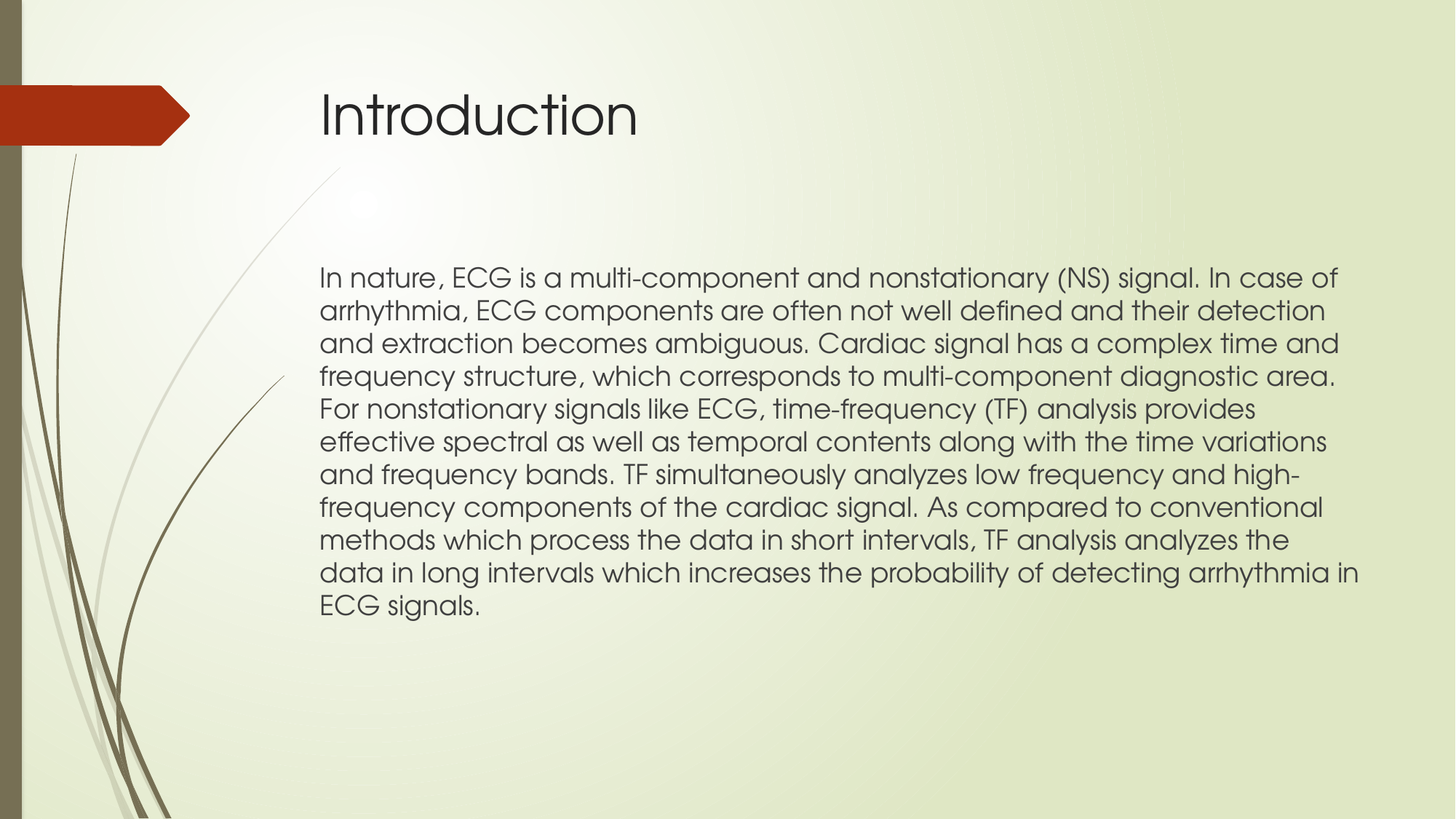

# Introduction
In nature, ECG is a multi-component and nonstationary (NS) signal. In case of arrhythmia, ECG components are often not well defined and their detection and extraction becomes ambiguous. Cardiac signal has a complex time and frequency structure, which corresponds to multi-component diagnostic area. For nonstationary signals like ECG, time-frequency (TF) analysis provides effective spectral as well as temporal contents along with the time variations and frequency bands. TF simultaneously analyzes low frequency and high-frequency components of the cardiac signal. As compared to conventional methods which process the data in short intervals, TF analysis analyzes the data in long intervals which increases the probability of detecting arrhythmia in ECG signals.